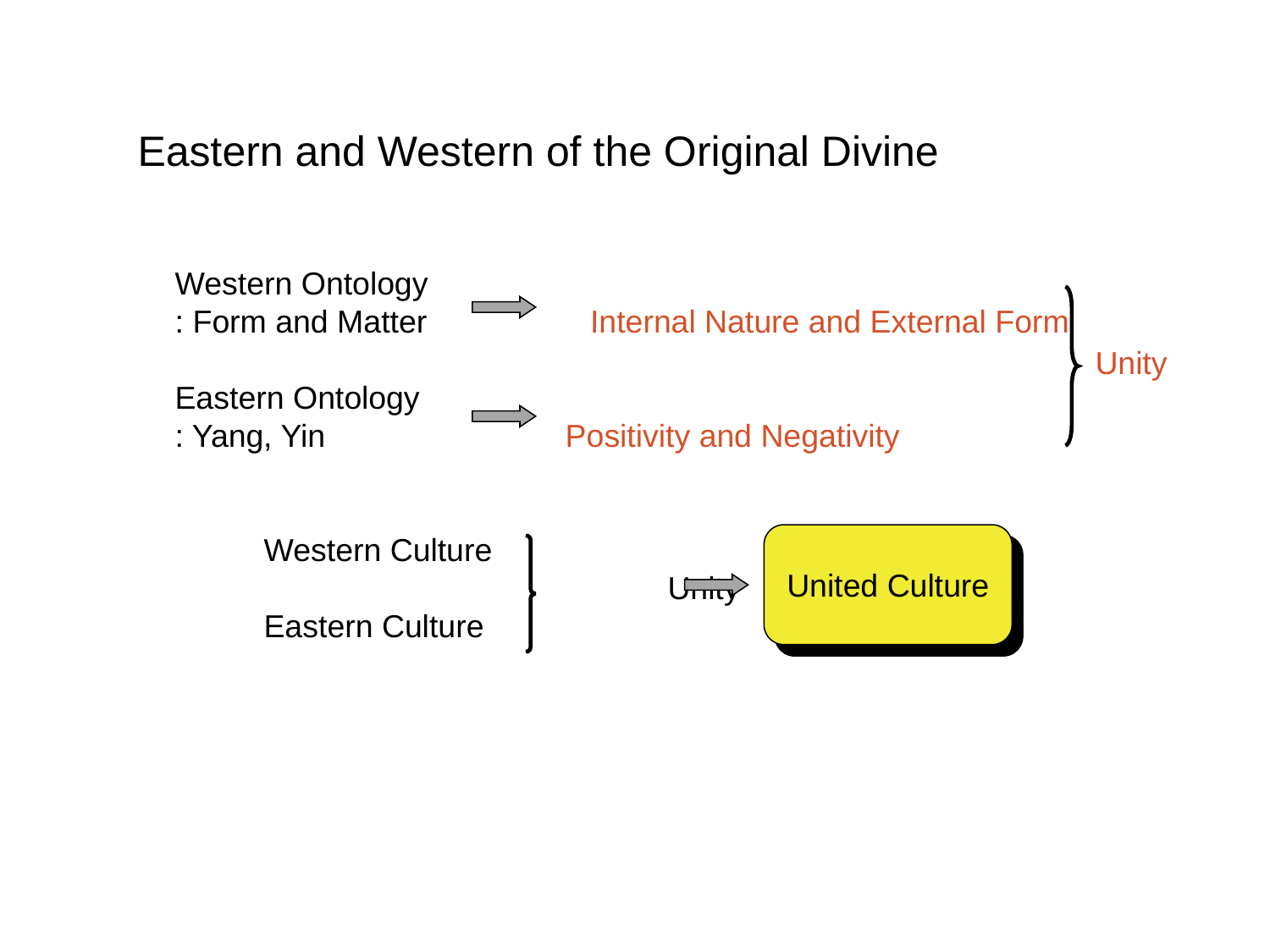

Eastern and Western of the Original Divine
Western Ontology
: Form and Matter  　　         Internal Nature and External Form
Eastern Ontology
: Yang, Yin                           Positivity and Negativity

          Western Culture
　　　　　　　  　                        Unity
          Eastern Culture

Unity

United Culture